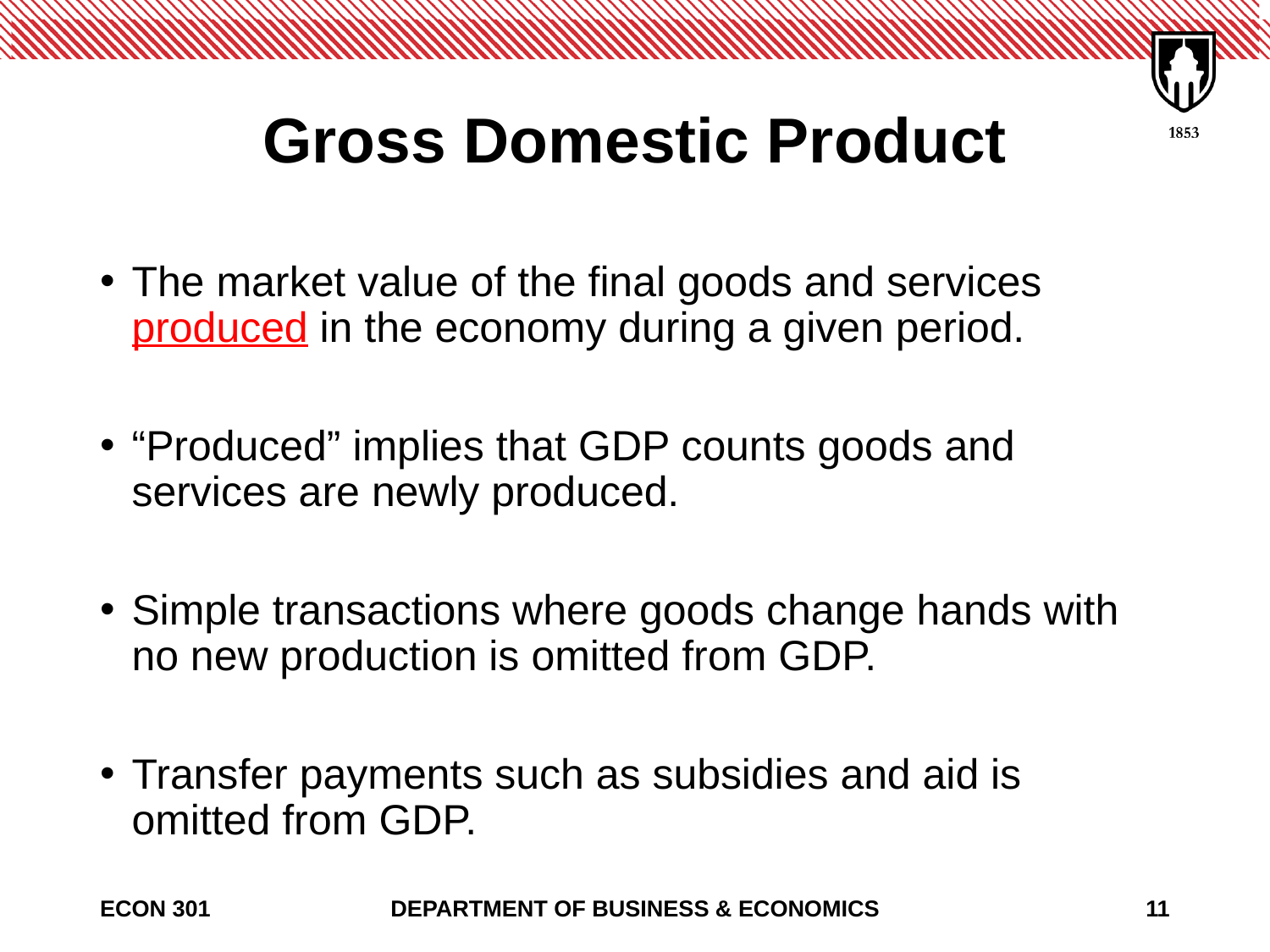

# Gross Domestic Product
The market value of the final goods and services produced in the economy during a given period.

“Produced” implies that GDP counts goods and services are newly produced.

Simple transactions where goods change hands with no new production is omitted from GDP.

Transfer payments such as subsidies and aid is omitted from GDP.
ECON 301
DEPARTMENT OF BUSINESS & ECONOMICS
11